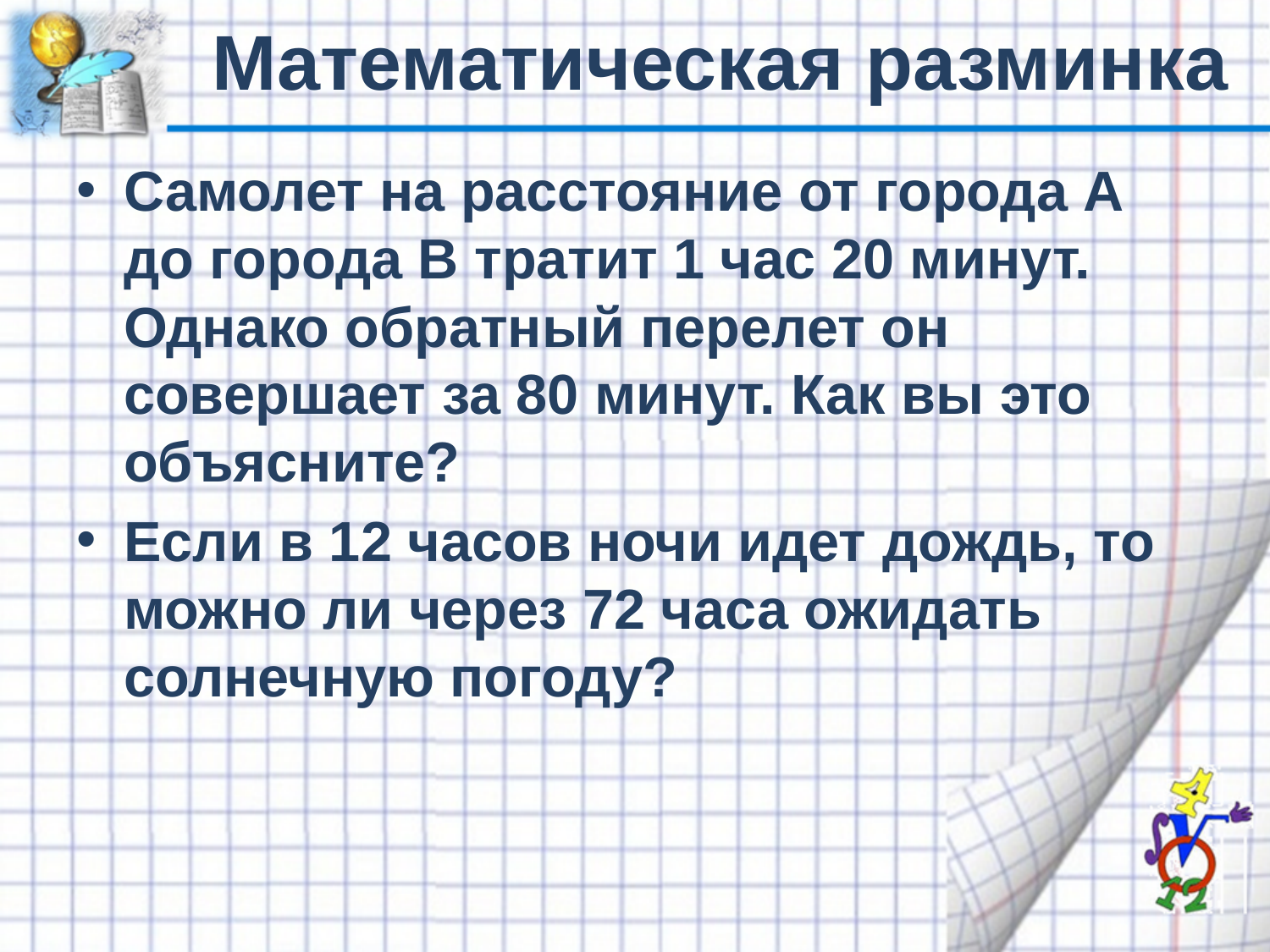

# Математическая разминка
Самолет на расстояние от города А до города В тратит 1 час 20 минут. Однако обратный перелет он совершает за 80 минут. Как вы это объясните?
Если в 12 часов ночи идет дождь, то можно ли через 72 часа ожидать солнечную погоду?